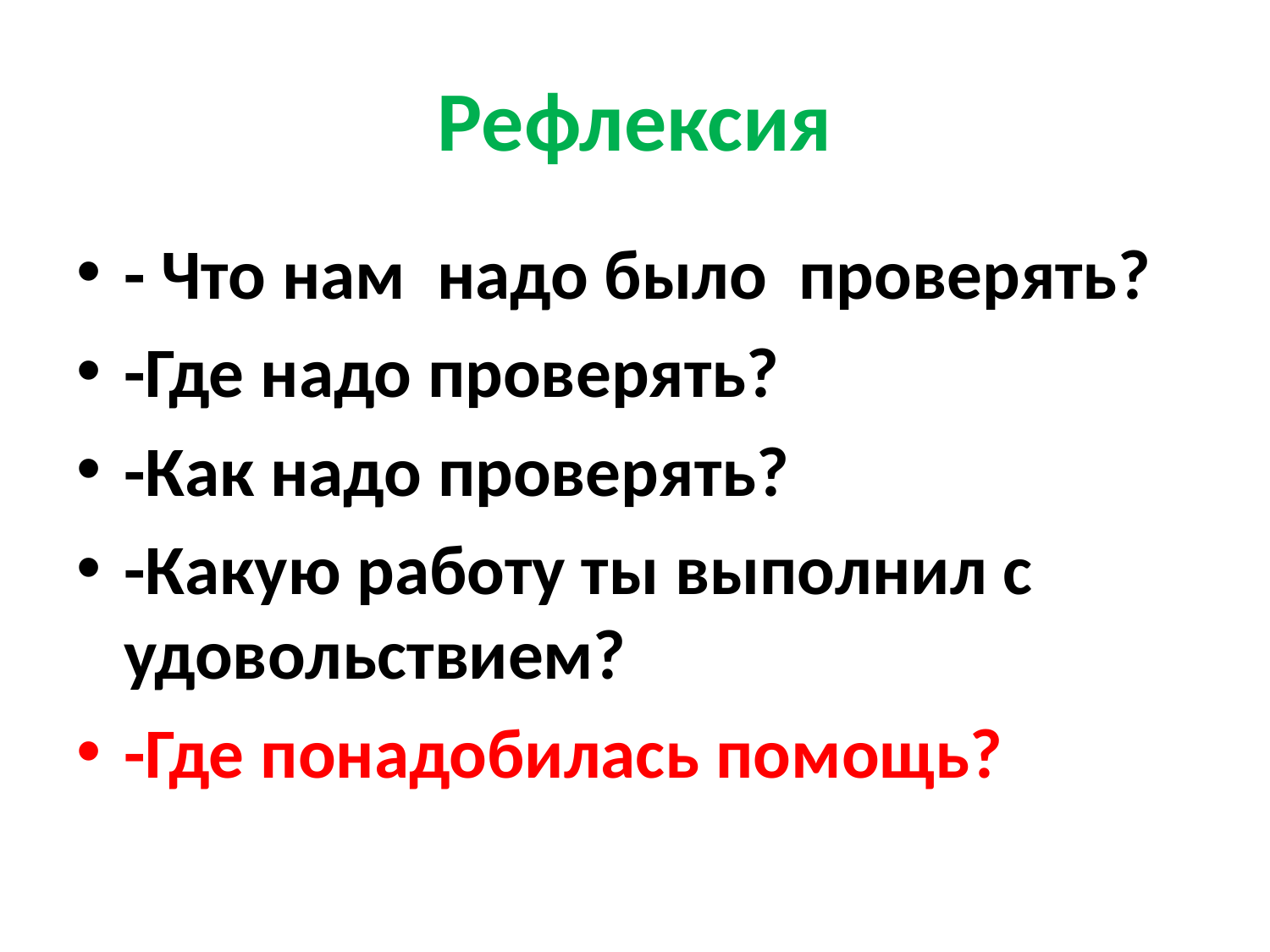

# Рефлексия
- Что нам  надо было  проверять?
-Где надо проверять?
-Как надо проверять?
-Какую работу ты выполнил с удовольствием?
-Где понадобилась помощь?